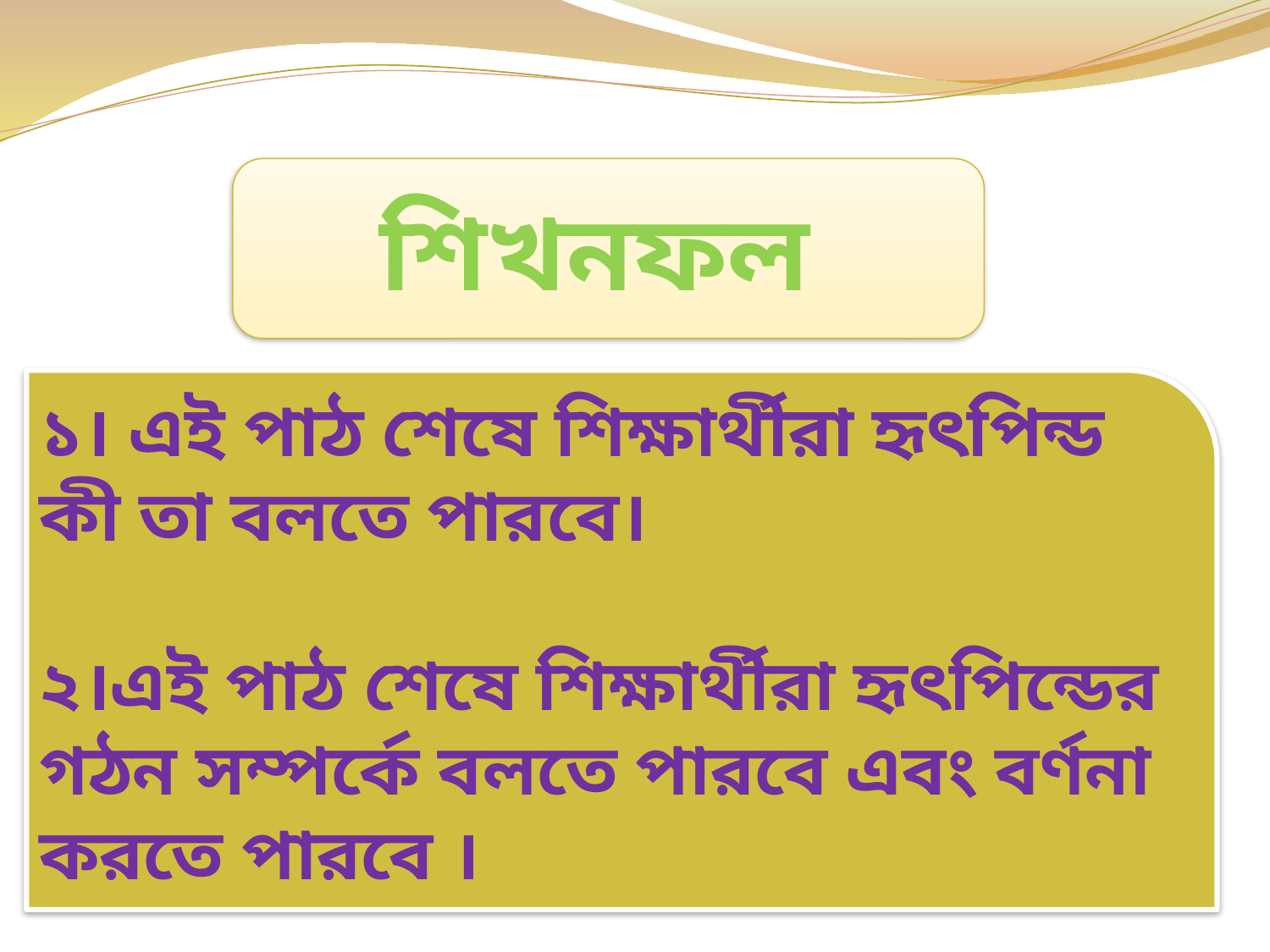

শিখনফল
১। এই পাঠ শেষে শিক্ষার্থীরা হৃৎপিন্ড কী তা বলতে পারবে।

২।এই পাঠ শেষে শিক্ষার্থীরা হৃৎপিন্ডের  গঠন সম্পর্কে বলতে পারবে এবং বর্ণনা করতে পারবে ।